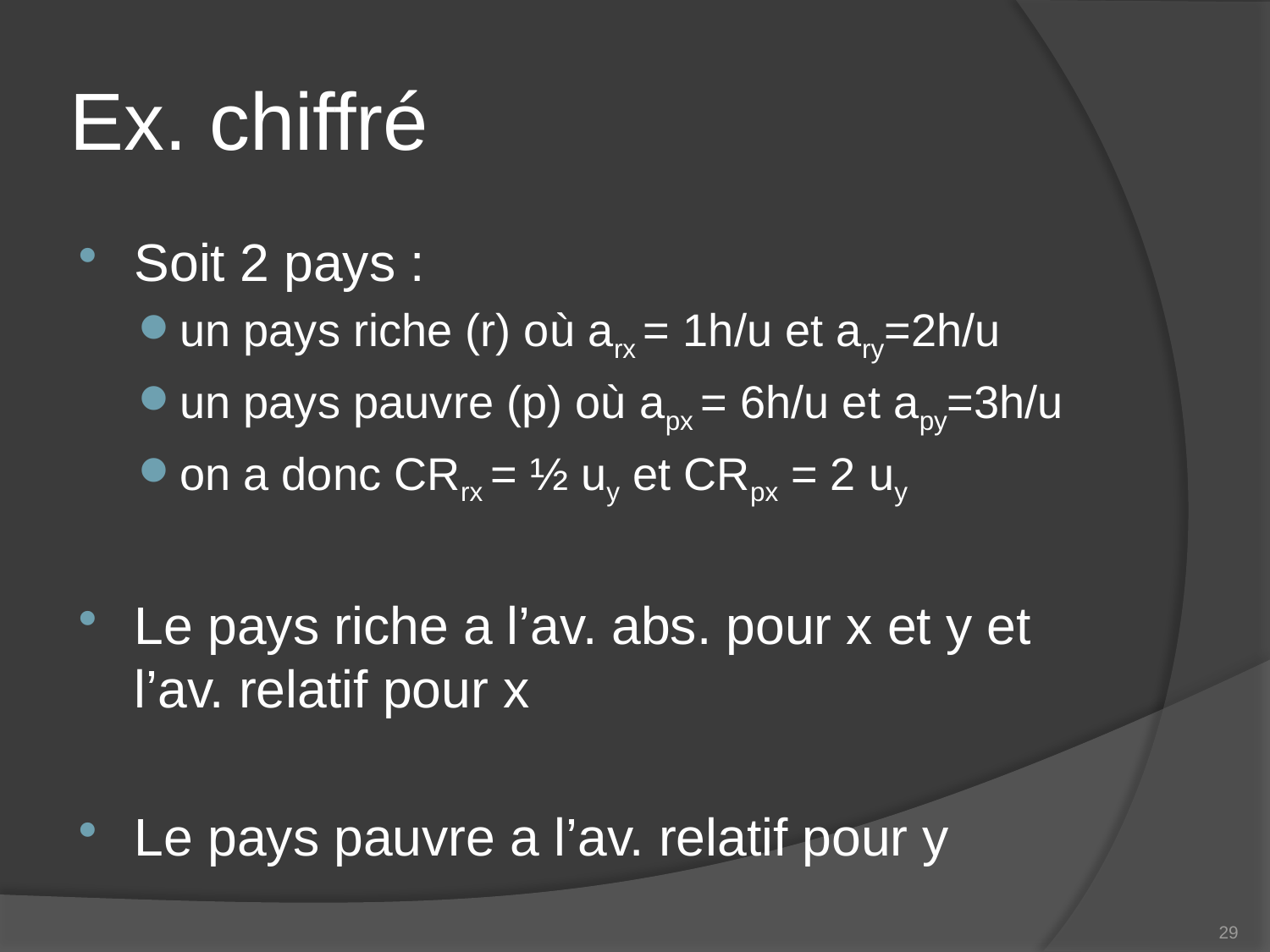

# Ex. chiffré
Soit 2 pays :
un pays riche (r) où arx = 1h/u et ary=2h/u
un pays pauvre (p) où apx = 6h/u et apy=3h/u
on a donc CRrx = ½ uy et CRpx = 2 uy

Le pays riche a l’av. abs. pour x et y et l’av. relatif pour x

Le pays pauvre a l’av. relatif pour y

29